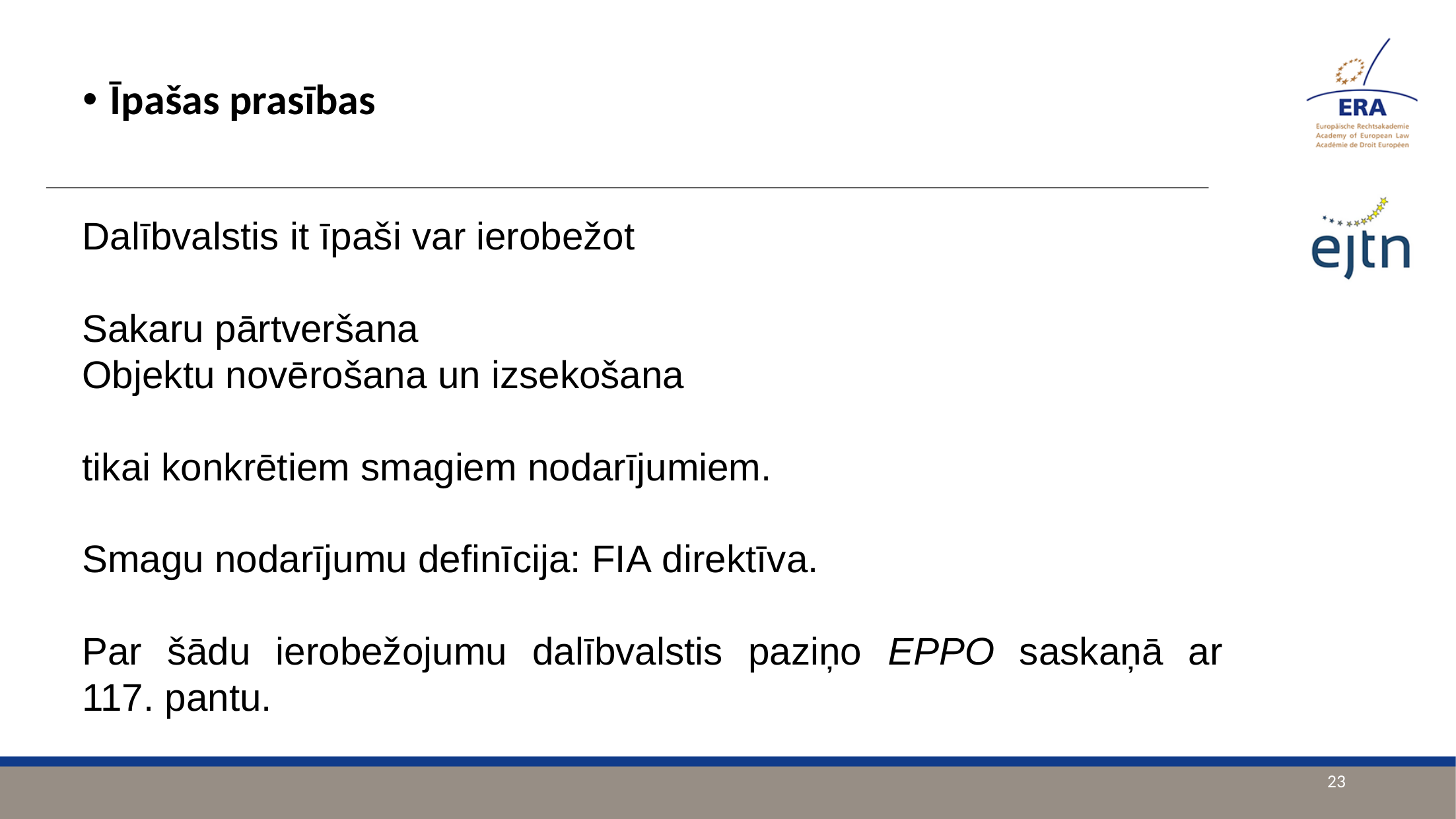

Īpašas prasības

Dalībvalstis it īpaši var ierobežot

Sakaru pārtveršana
Objektu novērošana un izsekošana

tikai konkrētiem smagiem nodarījumiem.

Smagu nodarījumu definīcija: FIA direktīva.

Par šādu ierobežojumu dalībvalstis paziņo EPPO saskaņā ar 117. pantu.

23